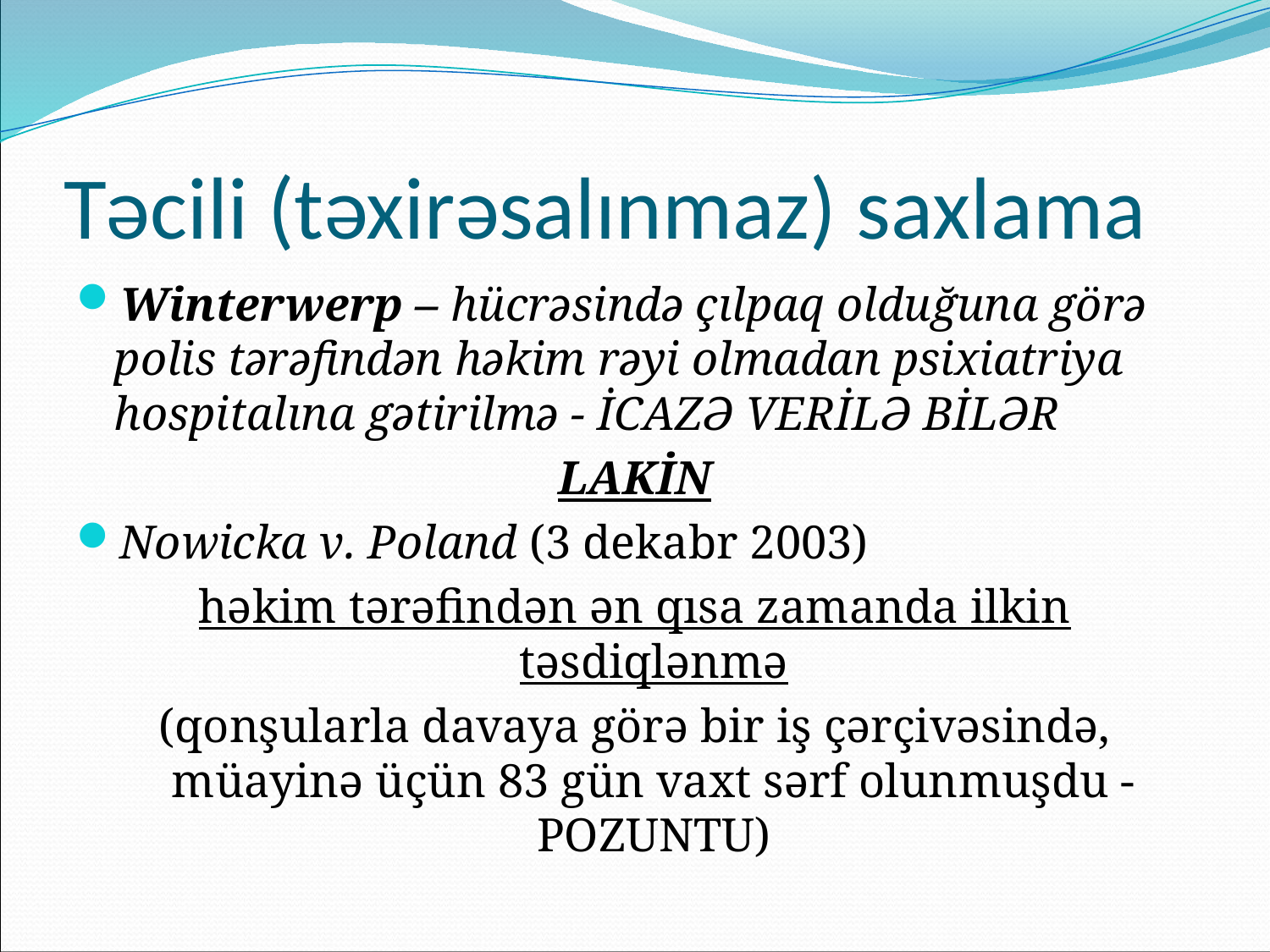

# Təcili (təxirəsalınmaz) saxlama
Winterwerp – hücrəsində çılpaq olduğuna görə polis tərəfindən həkim rəyi olmadan psixiatriya hospitalına gətirilmə - İCAZƏ VERİLƏ BİLƏR
LAKİN
Nowicka v. Poland (3 dekabr 2003)
həkim tərəfindən ən qısa zamanda ilkin təsdiqlənmə
(qonşularla davaya görə bir iş çərçivəsində, müayinə üçün 83 gün vaxt sərf olunmuşdu - POZUNTU)